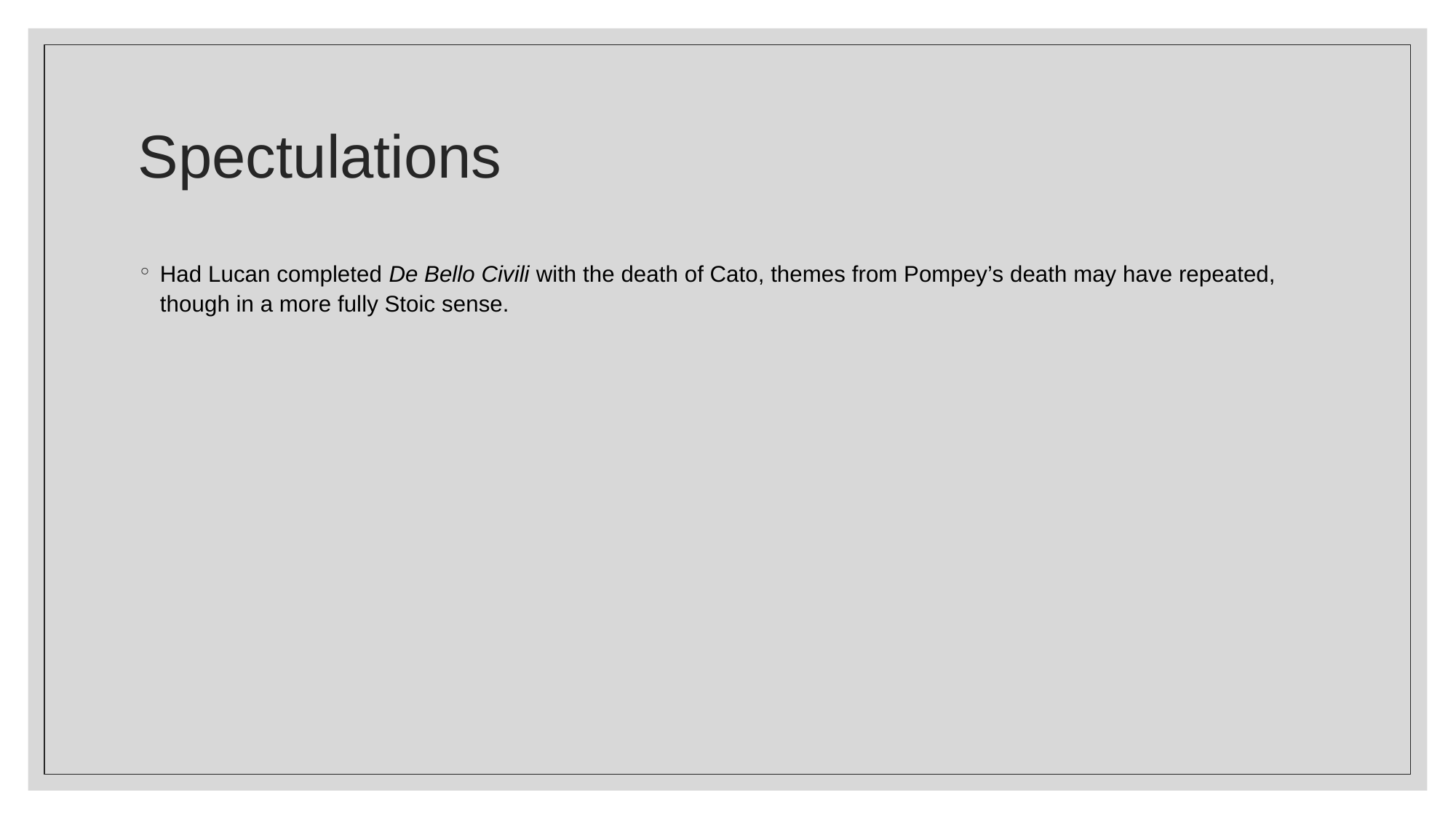

# Spectulations
Had Lucan completed De Bello Civili with the death of Cato, themes from Pompey’s death may have repeated, though in a more fully Stoic sense.